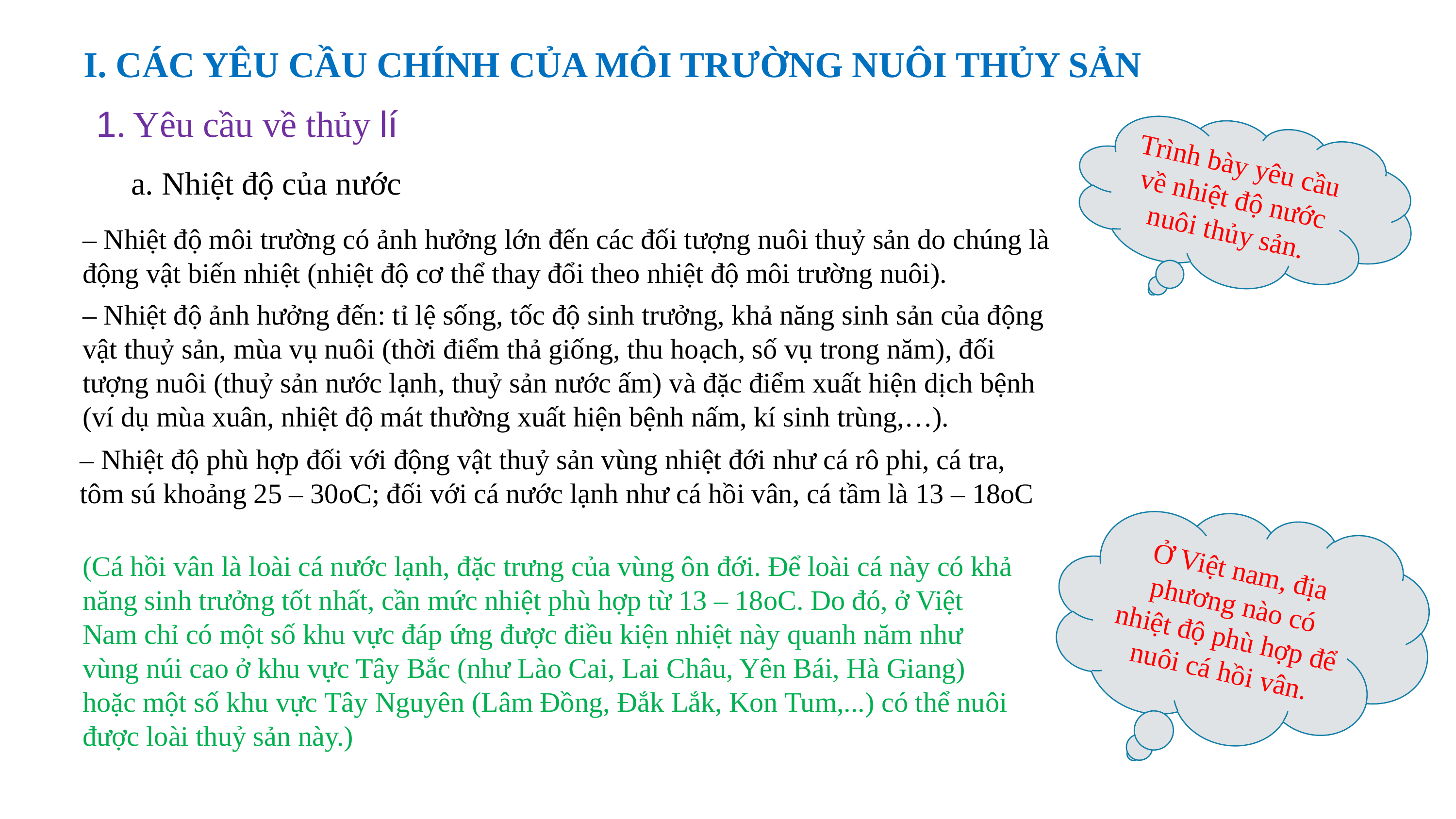

I. CÁC YÊU CẦU CHÍNH CỦA MÔI TRƯỜNG NUÔI THỦY SẢN
1. Yêu cầu về thủy lí
Trình bày yêu cầu về nhiệt độ nước nuôi thủy sản.
a. Nhiệt độ của nước
– Nhiệt độ môi trường có ảnh hưởng lớn đến các đối tượng nuôi thuỷ sản do chúng là động vật biến nhiệt (nhiệt độ cơ thể thay đổi theo nhiệt độ môi trường nuôi).
– Nhiệt độ ảnh hưởng đến: tỉ lệ sống, tốc độ sinh trưởng, khả năng sinh sản của động vật thuỷ sản, mùa vụ nuôi (thời điểm thả giống, thu hoạch, số vụ trong năm), đối tượng nuôi (thuỷ sản nước lạnh, thuỷ sản nước ấm) và đặc điểm xuất hiện dịch bệnh (ví dụ mùa xuân, nhiệt độ mát thường xuất hiện bệnh nấm, kí sinh trùng,…).
– Nhiệt độ phù hợp đối với động vật thuỷ sản vùng nhiệt đới như cá rô phi, cá tra, tôm sú khoảng 25 – 30oC; đối với cá nước lạnh như cá hồi vân, cá tầm là 13 – 18oC
Ở Việt nam, địa phương nào có nhiệt độ phù hợp để nuôi cá hồi vân.
(Cá hồi vân là loài cá nước lạnh, đặc trưng của vùng ôn đới. Để loài cá này có khả năng sinh trưởng tốt nhất, cần mức nhiệt phù hợp từ 13 – 18oC. Do đó, ở Việt Nam chỉ có một số khu vực đáp ứng được điều kiện nhiệt này quanh năm như vùng núi cao ở khu vực Tây Bắc (như Lào Cai, Lai Châu, Yên Bái, Hà Giang) hoặc một số khu vực Tây Nguyên (Lâm Đồng, Đắk Lắk, Kon Tum,...) có thể nuôi được loài thuỷ sản này.)